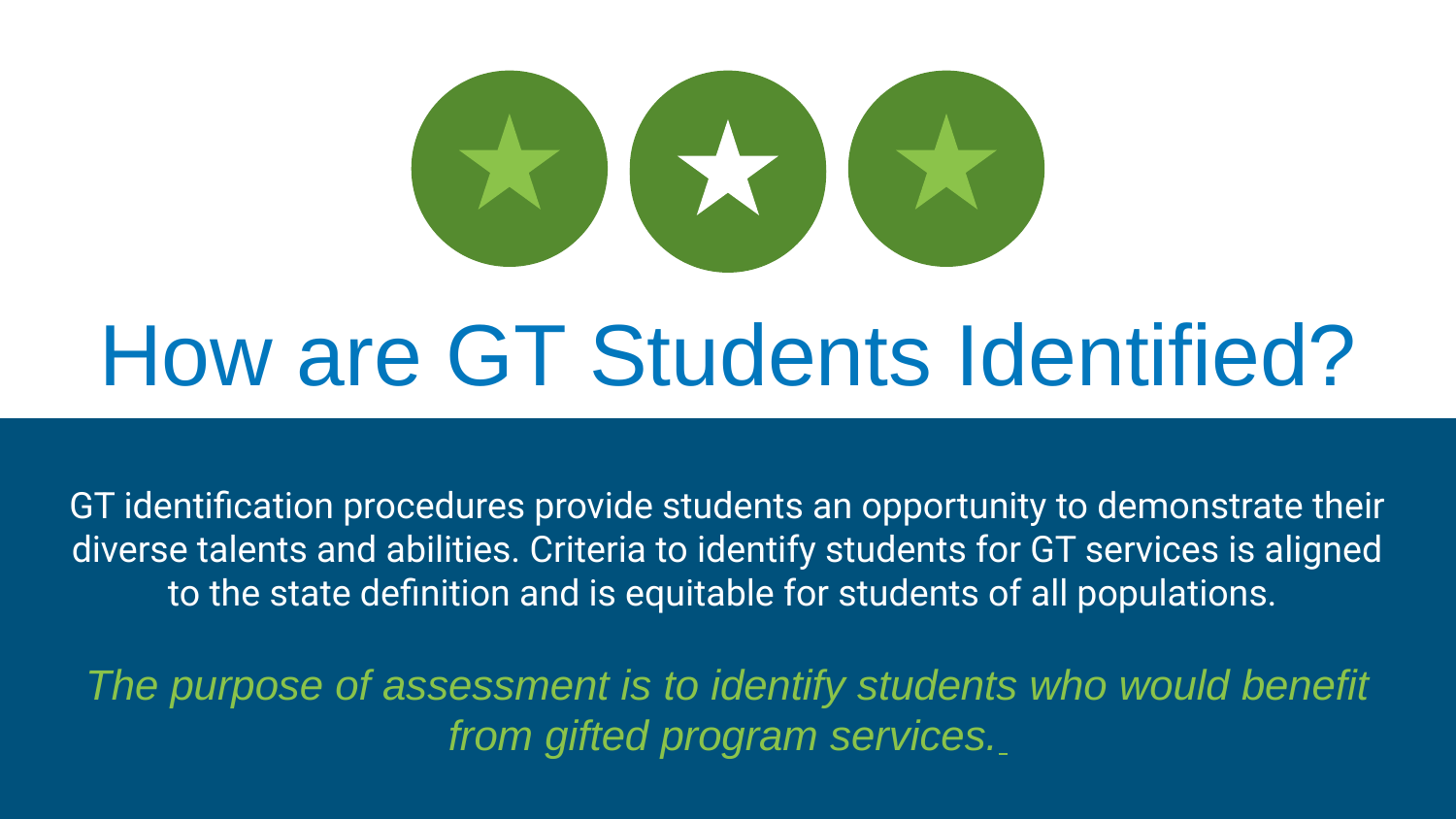

How are GT Students Identified?

GT identification procedures provide students an opportunity to demonstrate their diverse talents and abilities. Criteria to identify students for GT services is aligned to the state definition and is equitable for students of all populations.

The purpose of assessment is to identify students who would benefit from gifted program services.